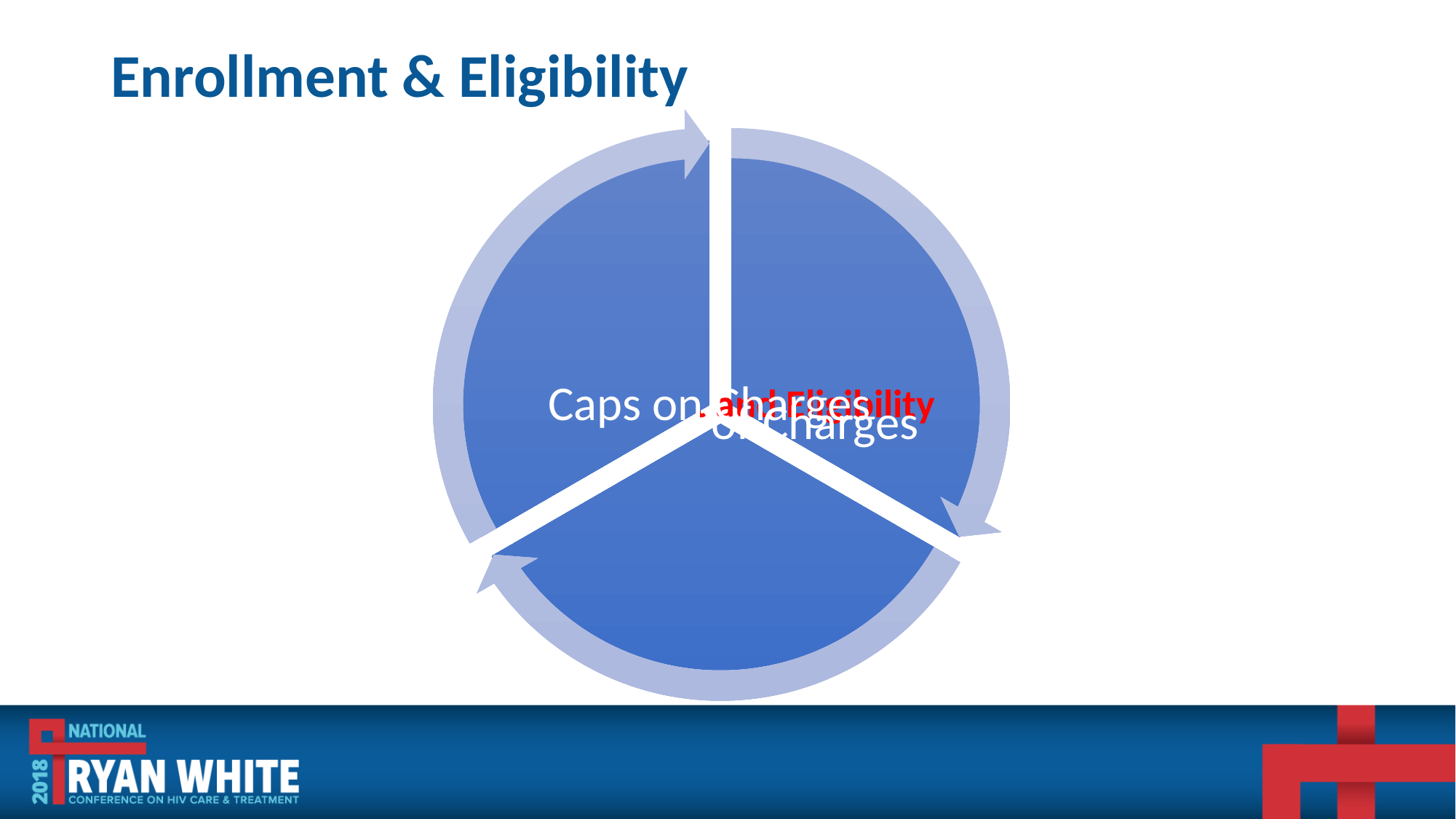

# Enrollment & Eligibility
Enrollment and Eligibility
Schedule of Charges
Caps on Charges